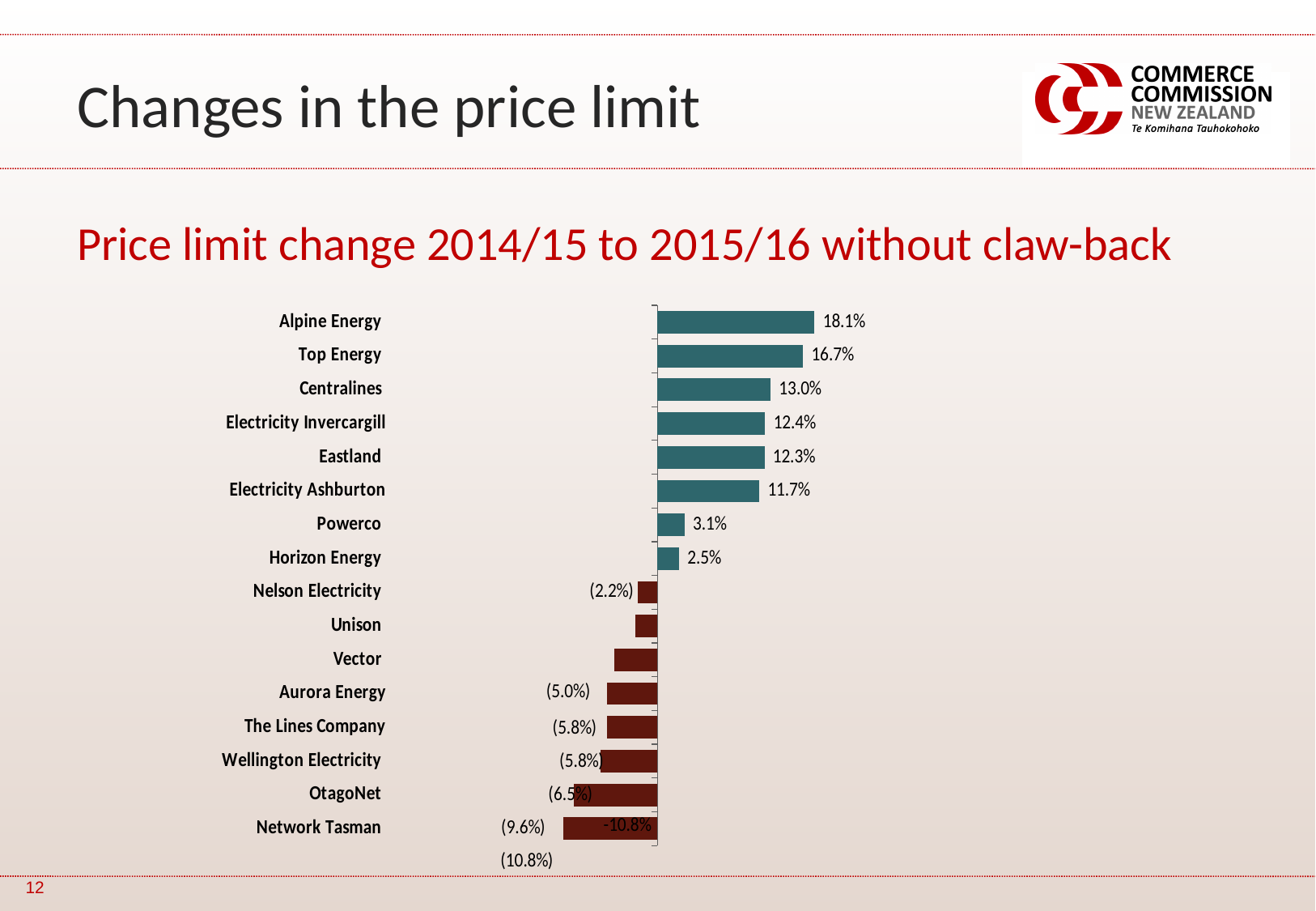

Changes in the price limit
Price limit change 2014/15 to 2015/16 without claw-back

### Chart

| Category |  |
|---|---|
| Alpine Energy  | 0.1805443466892236 |
| Top Energy  | 0.16740148686583867 |
| Centralines  | 0.12998815509755812 |
| Electricity Invercargill | 0.12376009237476837 |
| Eastland  | 0.12293537947219324 |
| Electricity Ashburton | 0.11692894645042773 |
| Powerco  | 0.03113736523046029 |
| Horizon Energy  | 0.024637042911728413 |
| Nelson Electricity  | -0.022417393581979472 |
| Unison  | -0.025833697041274584 |
| Vector  | -0.049971971656546876 |
| Aurora Energy | -0.05805572785372326 |
| The Lines Company | -0.05811346452513644 |
| Wellington Electricity  | -0.06519487182072925 |
| OtagoNet  | -0.09589263145419491 |
| Network Tasman  | -0.1079947926353354 |
12